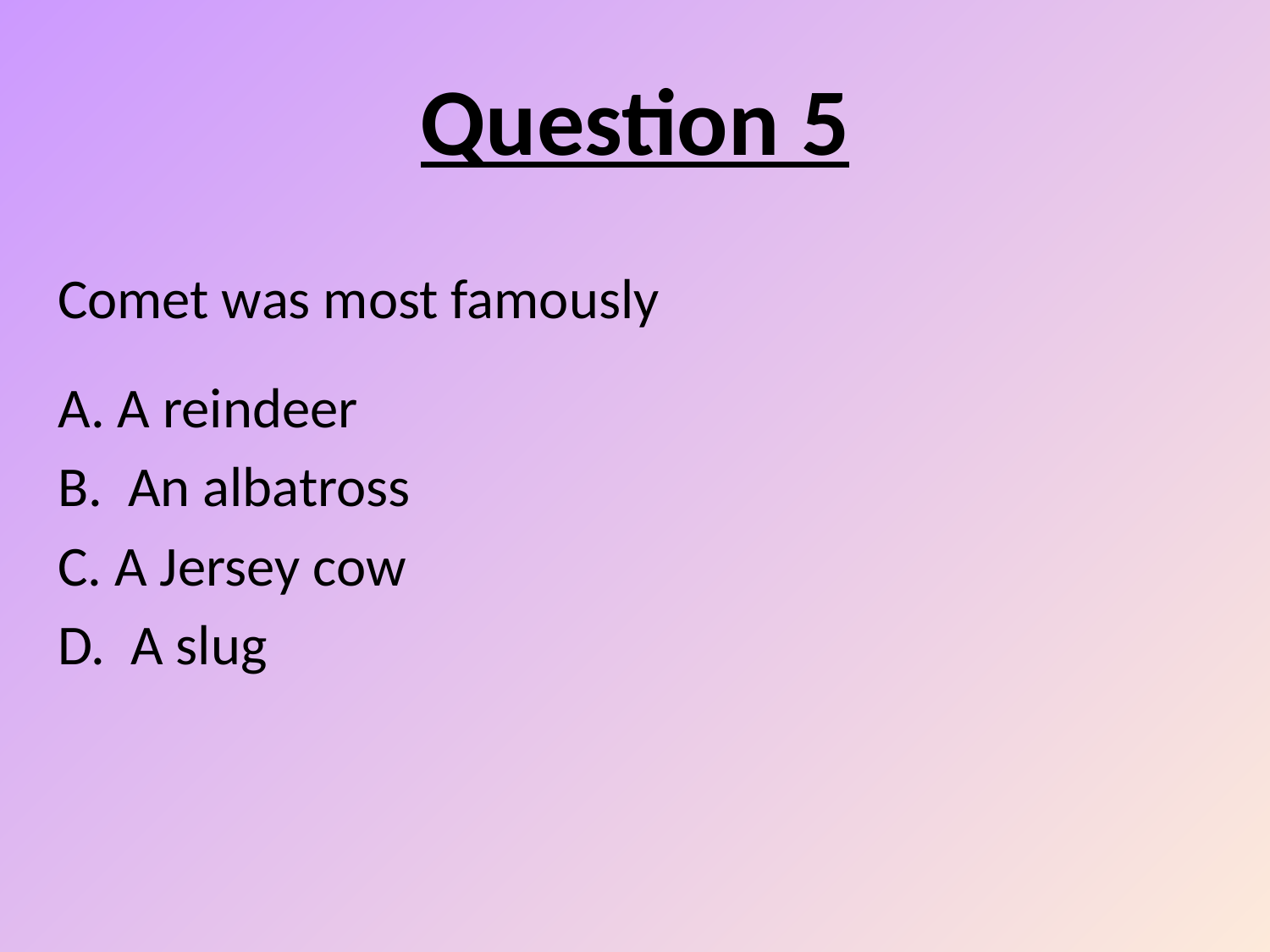

Question 5
Comet was most famously

A. A reindeer
B.  An albatross
C. A Jersey cow
D.  A slug